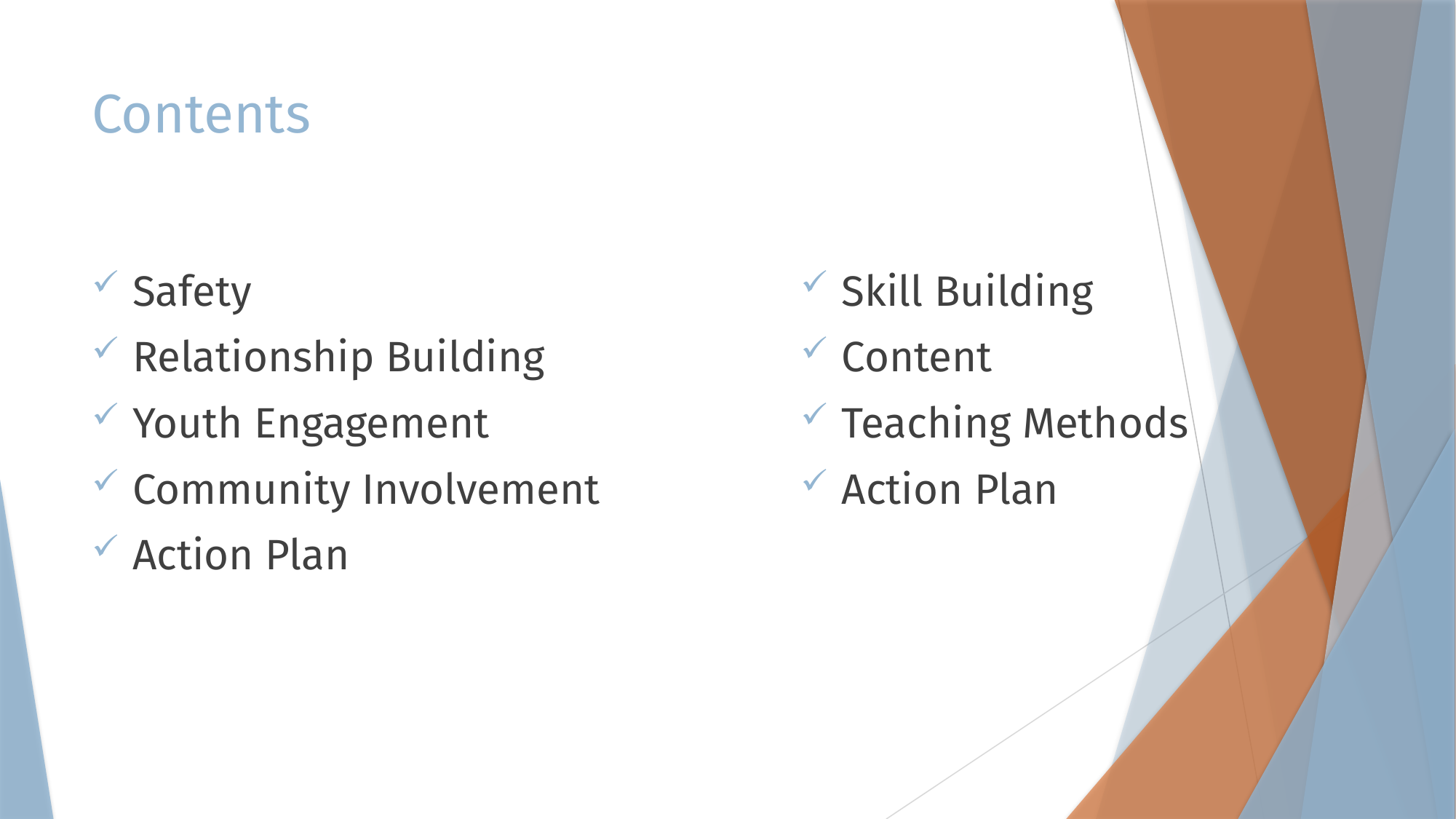

# Contents
Safety
Relationship Building
Youth Engagement
Community Involvement
Action Plan
Skill Building
Content
Teaching Methods
Action Plan